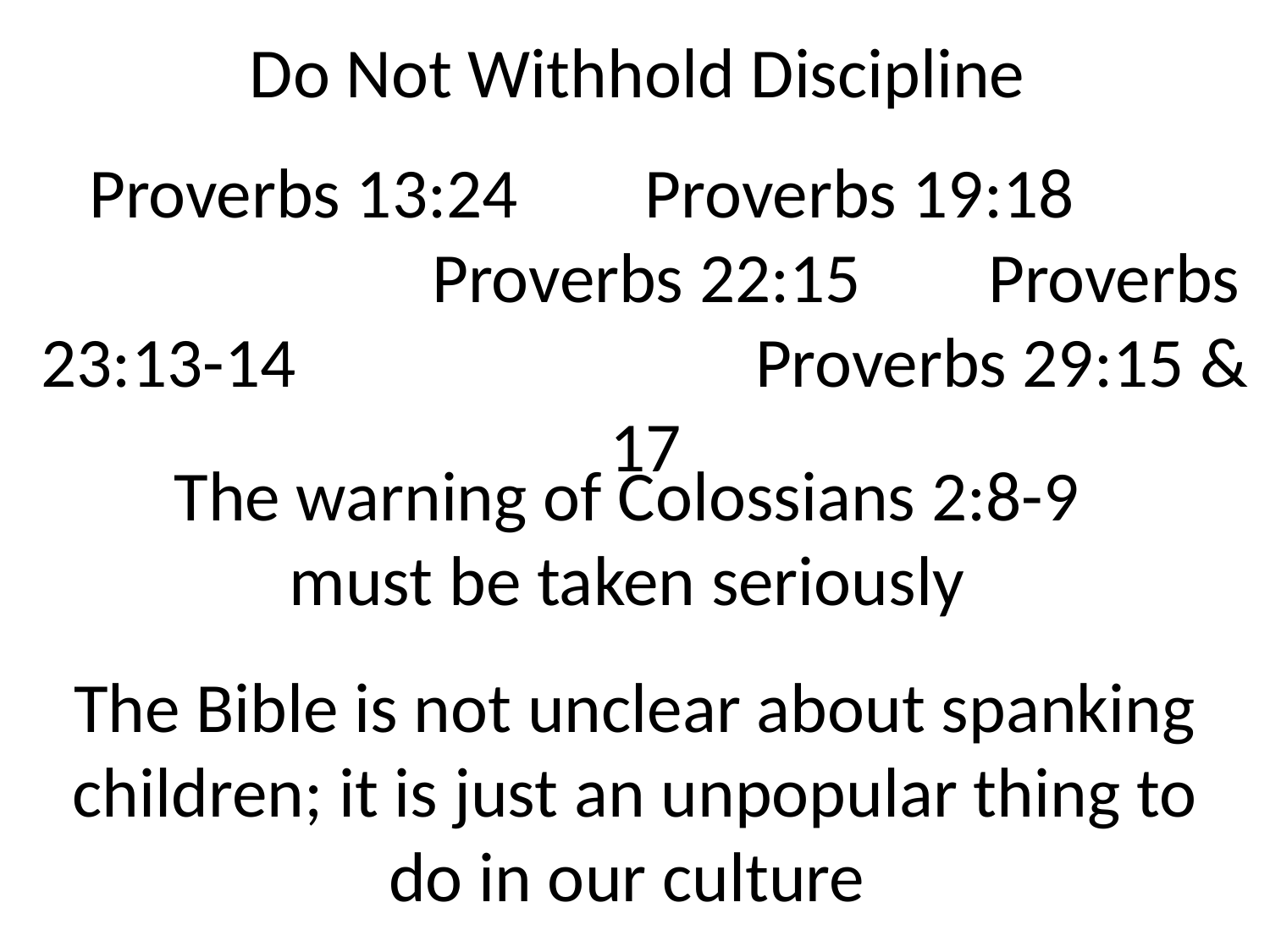

Do Not Withhold Discipline
   Proverbs 13:24        Proverbs 19:18                               	Proverbs 22:15        Proverbs 23:13-14                             Proverbs 29:15 & 17
The warning of Colossians 2:8-9
must be taken seriously
The Bible is not unclear about spanking children; it is just an unpopular thing to do in our culture